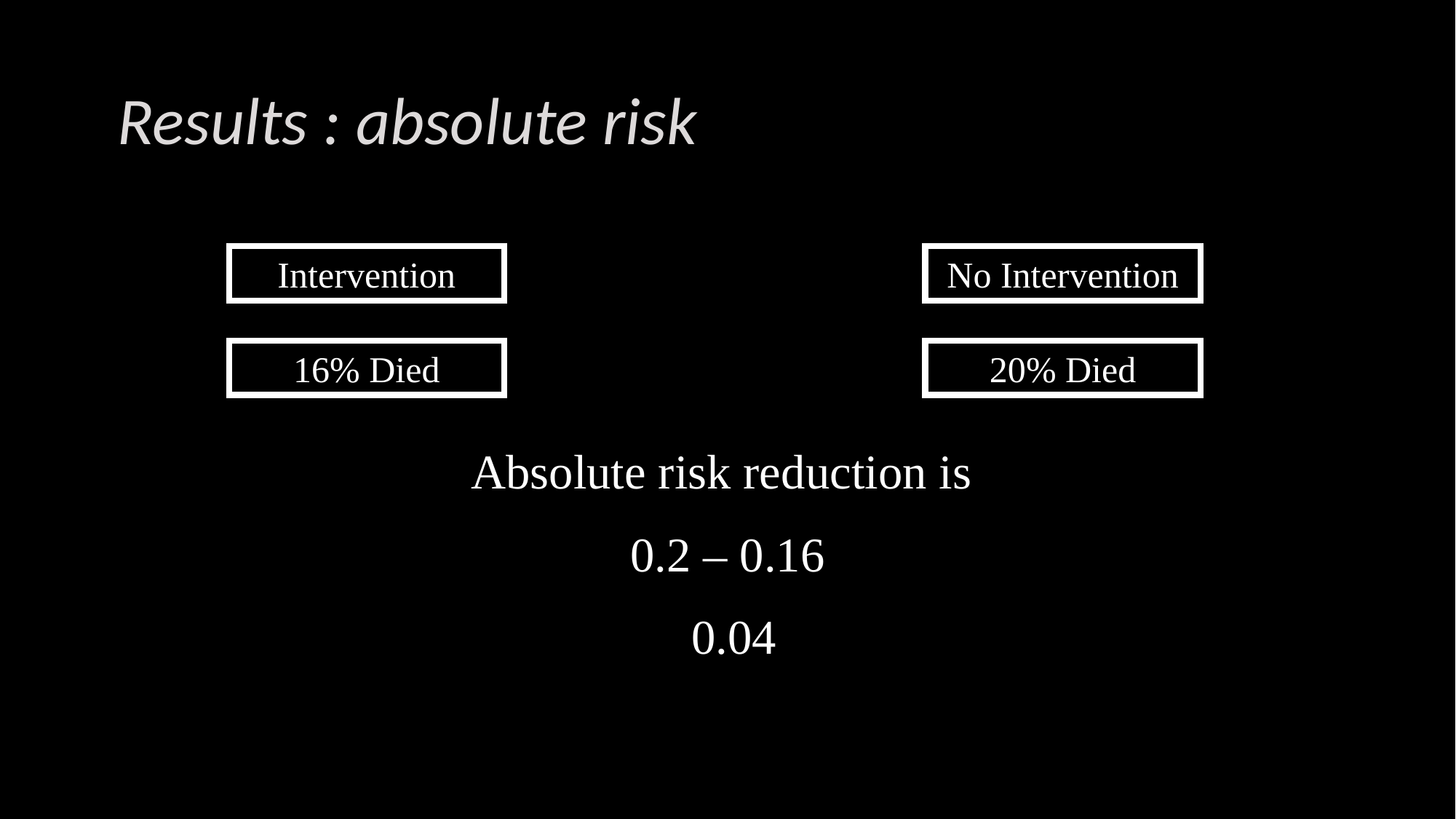

# Results : absolute risk
Intervention
No Intervention
16% Died
20% Died
Absolute risk reduction is
0.2 – 0.16
 0.04